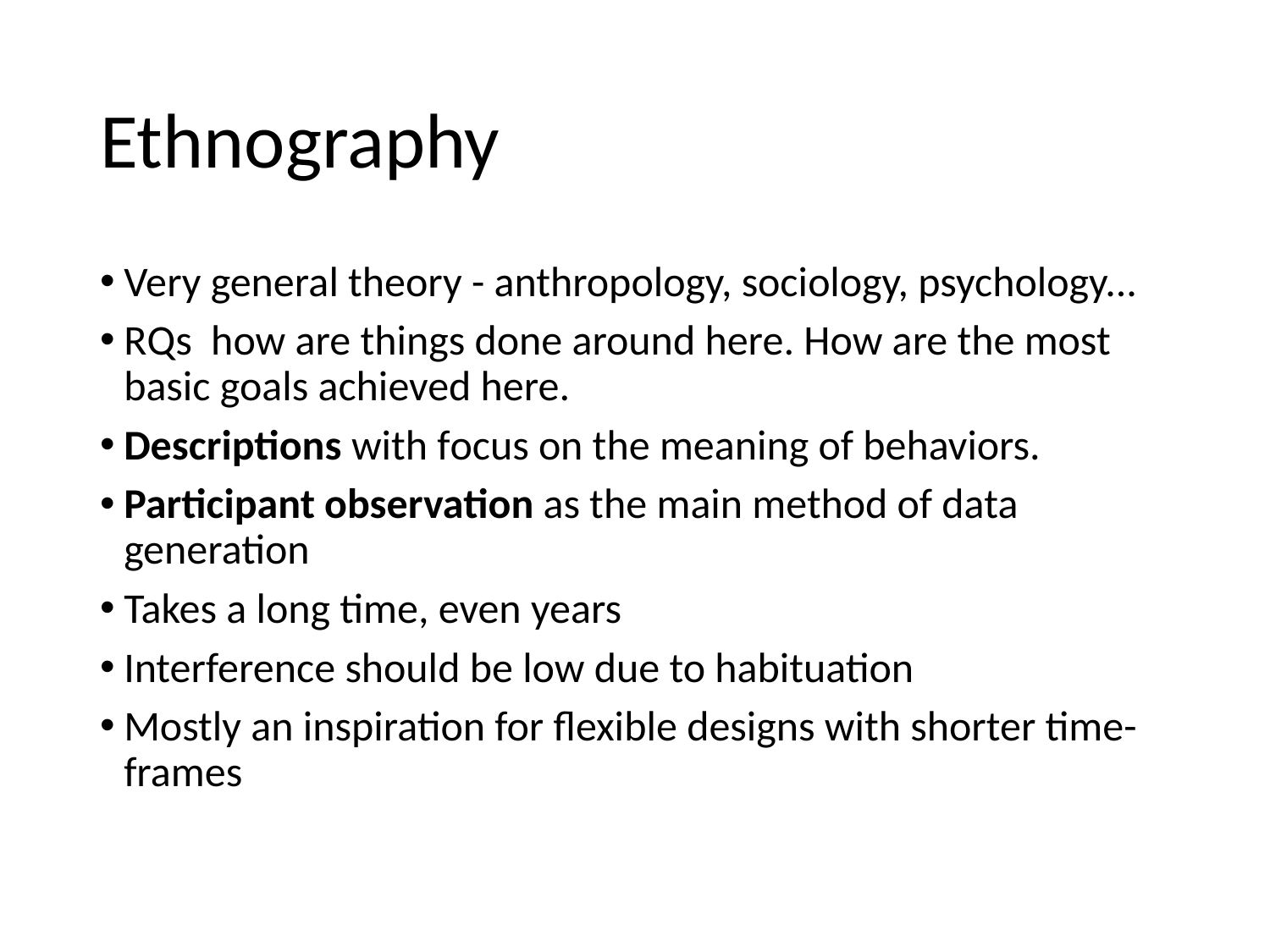

# Ethnography
Very general theory - anthropology, sociology, psychology...
RQs  how are things done around here. How are the most basic goals achieved here.
Descriptions with focus on the meaning of behaviors.
Participant observation as the main method of data generation
Takes a long time, even years
Interference should be low due to habituation
Mostly an inspiration for flexible designs with shorter time-frames